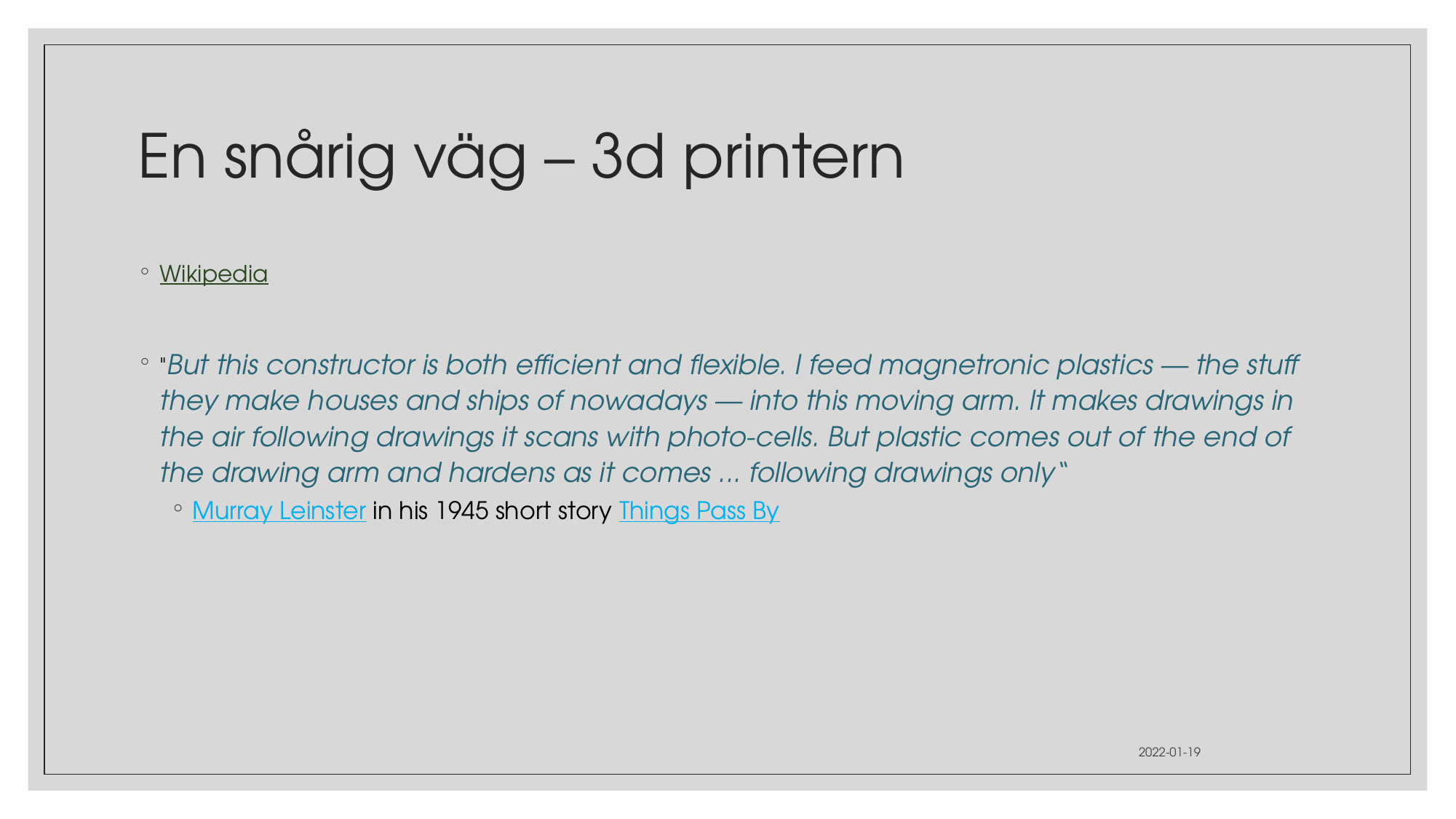

# En snårig väg – 3d printern
Wikipedia

"But this constructor is both efficient and flexible. I feed magnetronic plastics — the stuff they make houses and ships of nowadays — into this moving arm. It makes drawings in the air following drawings it scans with photo-cells. But plastic comes out of the end of the drawing arm and hardens as it comes ... following drawings only“
Murray Leinster in his 1945 short story Things Pass By

2022-01-19